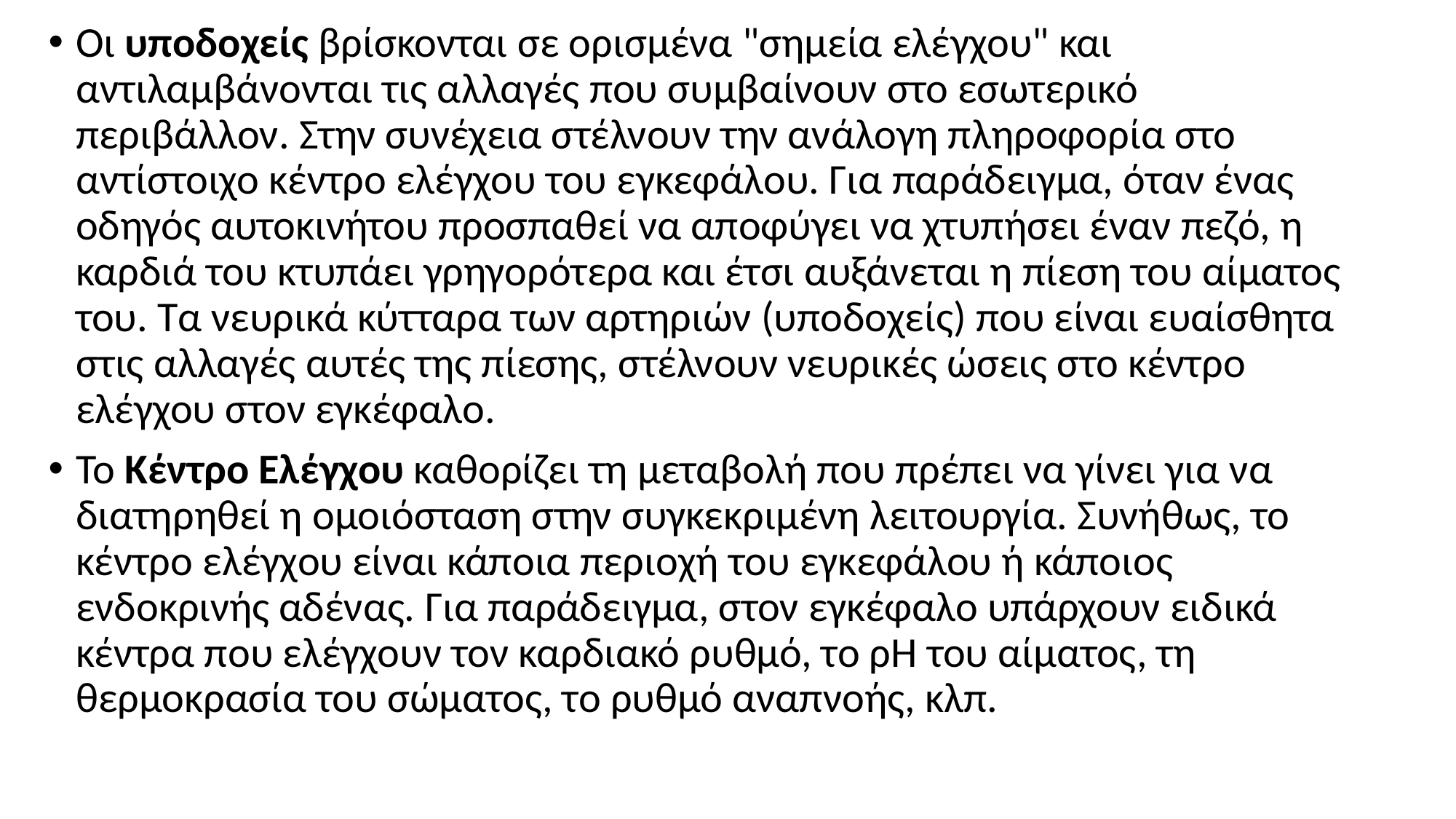

Οι υποδοχείς βρίσκονται σε ορισμένα "σημεία ελέγχου" και αντιλαμβάνονται τις αλλαγές που συμβαίνουν στο εσωτερικό περιβάλλον. Στην συνέχεια στέλνουν την ανάλογη πληροφορία στο αντίστοιχο κέντρο ελέγχου του εγκεφάλου. Για παράδειγμα, όταν ένας οδηγός αυτοκινήτου προσπαθεί να αποφύγει να χτυπήσει έναν πεζό, η καρδιά του κτυπάει γρηγορότερα και έτσι αυξάνεται η πίεση του αίματος του. Τα νευρικά κύτταρα των αρτηριών (υποδοχείς) που είναι ευαίσθητα στις αλλαγές αυτές της πίεσης, στέλνουν νευρικές ώσεις στο κέντρο ελέγχου στον εγκέφαλο.
Το Κέντρο Ελέγχου καθορίζει τη μεταβολή που πρέπει να γίνει για να διατηρηθεί η ομοιόσταση στην συγκεκριμένη λειτουργία. Συνήθως, το κέντρο ελέγχου είναι κάποια περιοχή του εγκεφάλου ή κάποιος ενδοκρινής αδένας. Για παράδειγμα, στον εγκέφαλο υπάρχουν ειδικά κέντρα που ελέγχουν τον καρδιακό ρυθμό, το ρΗ του αίματος, τη θερμοκρασία του σώματος, το ρυθμό αναπνοής, κλπ.